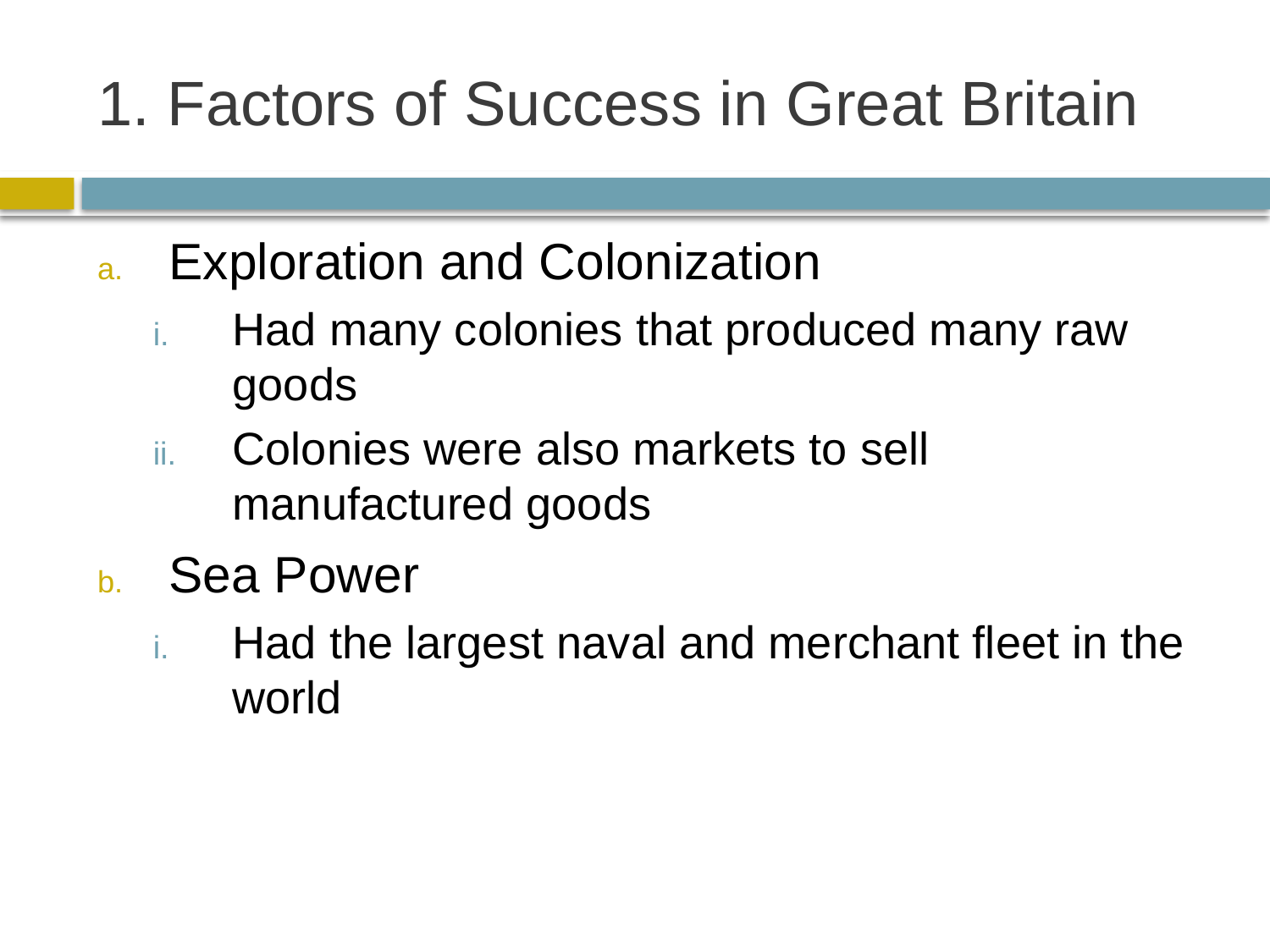

# 1. Factors of Success in Great Britain
Exploration and Colonization
Had many colonies that produced many raw goods
Colonies were also markets to sell manufactured goods
Sea Power
Had the largest naval and merchant fleet in the world